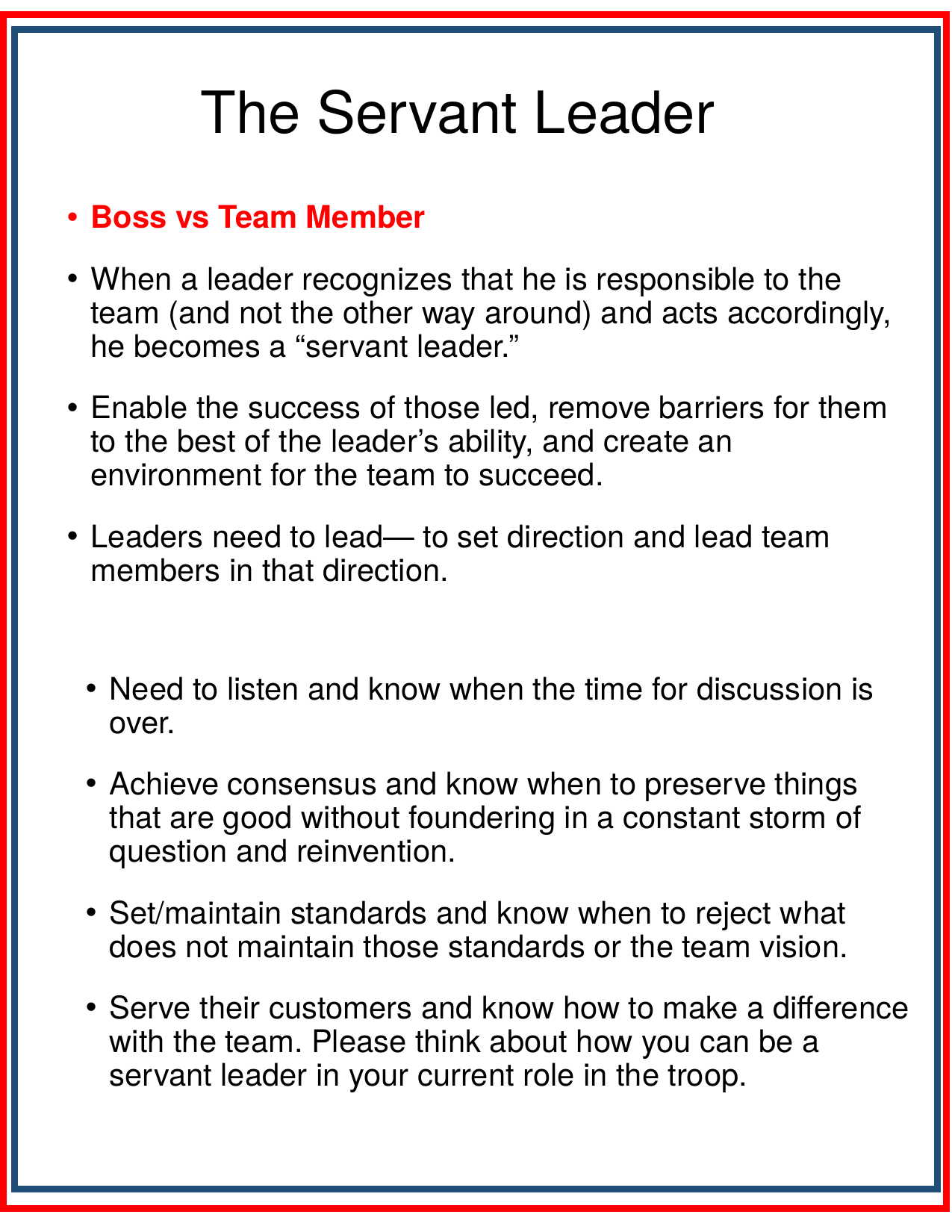

The Servant Leader
Boss vs Team Member
When a leader recognizes that he is responsible to the team (and not the other way around) and acts accordingly, he becomes a “servant leader.”
Enable the success of those led, remove barriers for them to the best of the leader’s ability, and create an environment for the team to succeed.
Leaders need to lead— to set direction and lead team members in that direction.

Need to listen and know when the time for discussion is over.
Achieve consensus and know when to preserve things that are good without foundering in a constant storm of question and reinvention.
Set/maintain standards and know when to reject what does not maintain those standards or the team vision.
Serve their customers and know how to make a difference with the team. Please think about how you can be a servant leader in your current role in the troop.